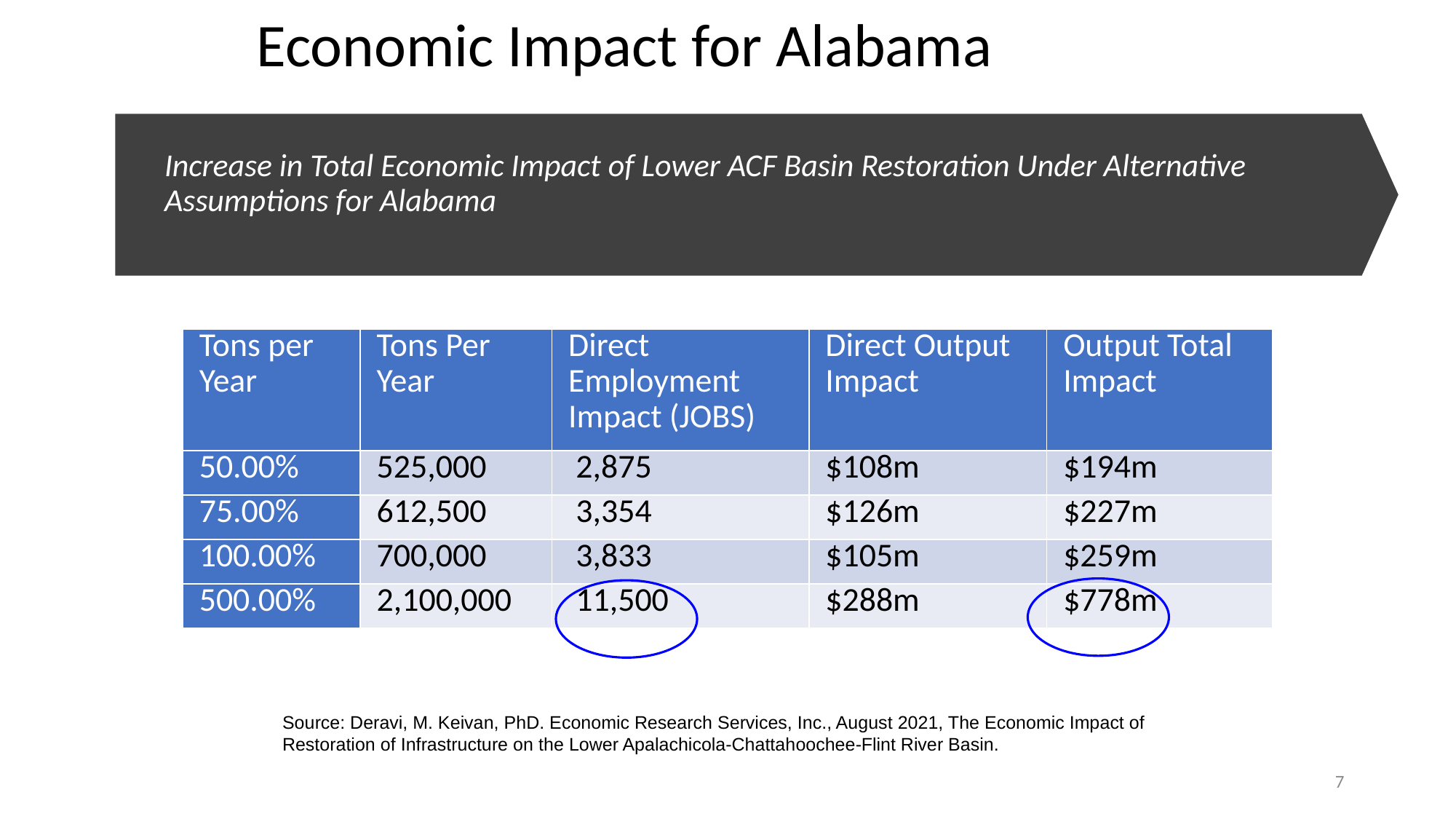

Economic Impact for Alabama
# Increase in Total Economic Impact of Lower ACF Basin Restoration Under Alternative Assumptions for Alabama
| Tons per Year | Tons Per Year | Direct Employment Impact (JOBS) | Direct Output Impact | Output Total Impact |
| --- | --- | --- | --- | --- |
| 50.00% | 525,000 | 2,875 | $108m | $194m |
| 75.00% | 612,500 | 3,354 | $126m | $227m |
| 100.00% | 700,000 | 3,833 | $105m | $259m |
| 500.00% | 2,100,000 | 11,500 | $288m | $778m |

Source: Deravi, M. Keivan, PhD. Economic Research Services, Inc., August 2021, The Economic Impact of Restoration of Infrastructure on the Lower Apalachicola-Chattahoochee-Flint River Basin.
7